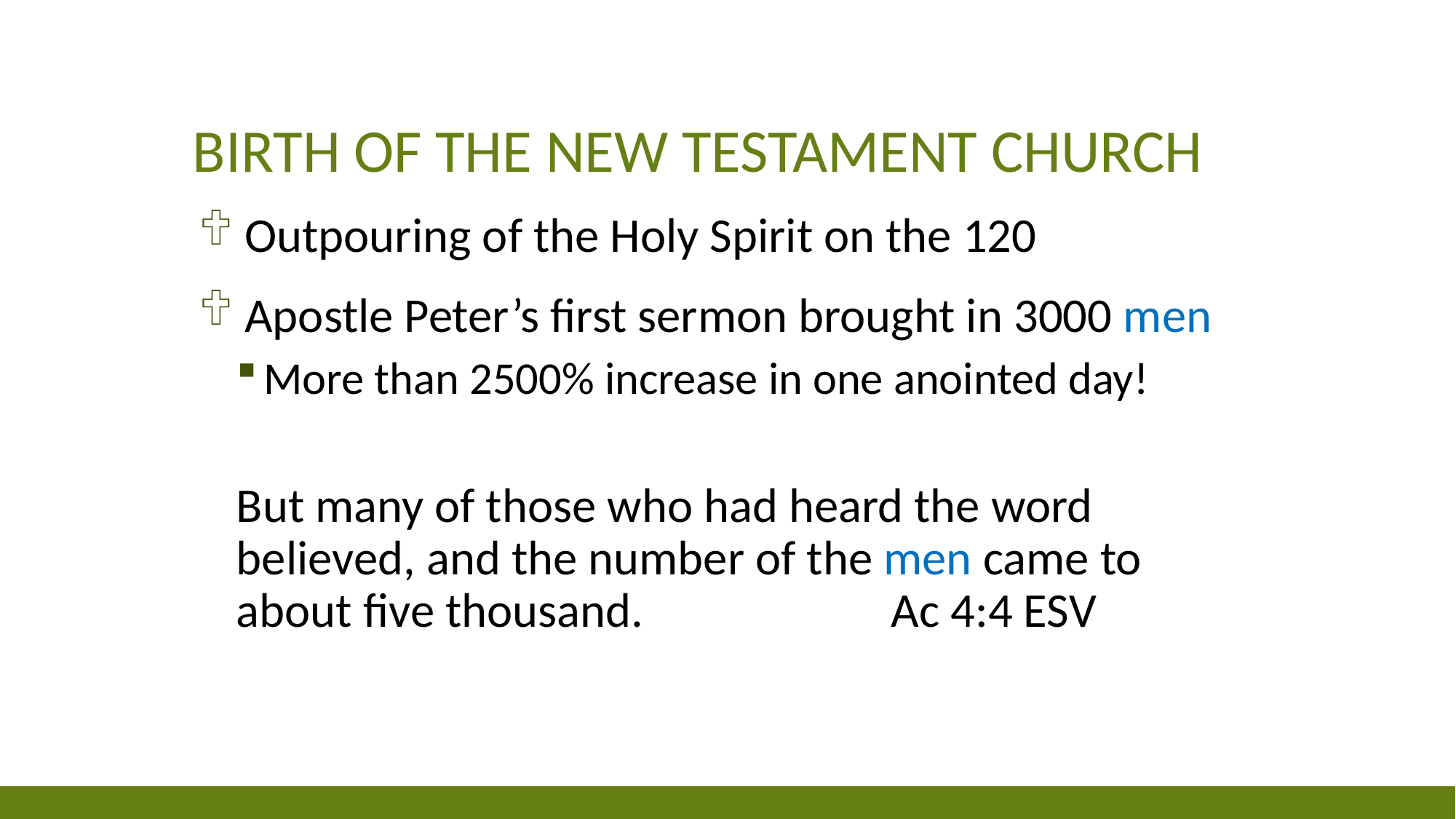

# Birth of the new testament church
 Outpouring of the Holy Spirit on the 120
 Apostle Peter’s first sermon brought in 3000 men
More than 2500% increase in one anointed day!

But many of those who had heard the word believed, and the number of the men came to about five thousand. 			Ac 4:4 ESV